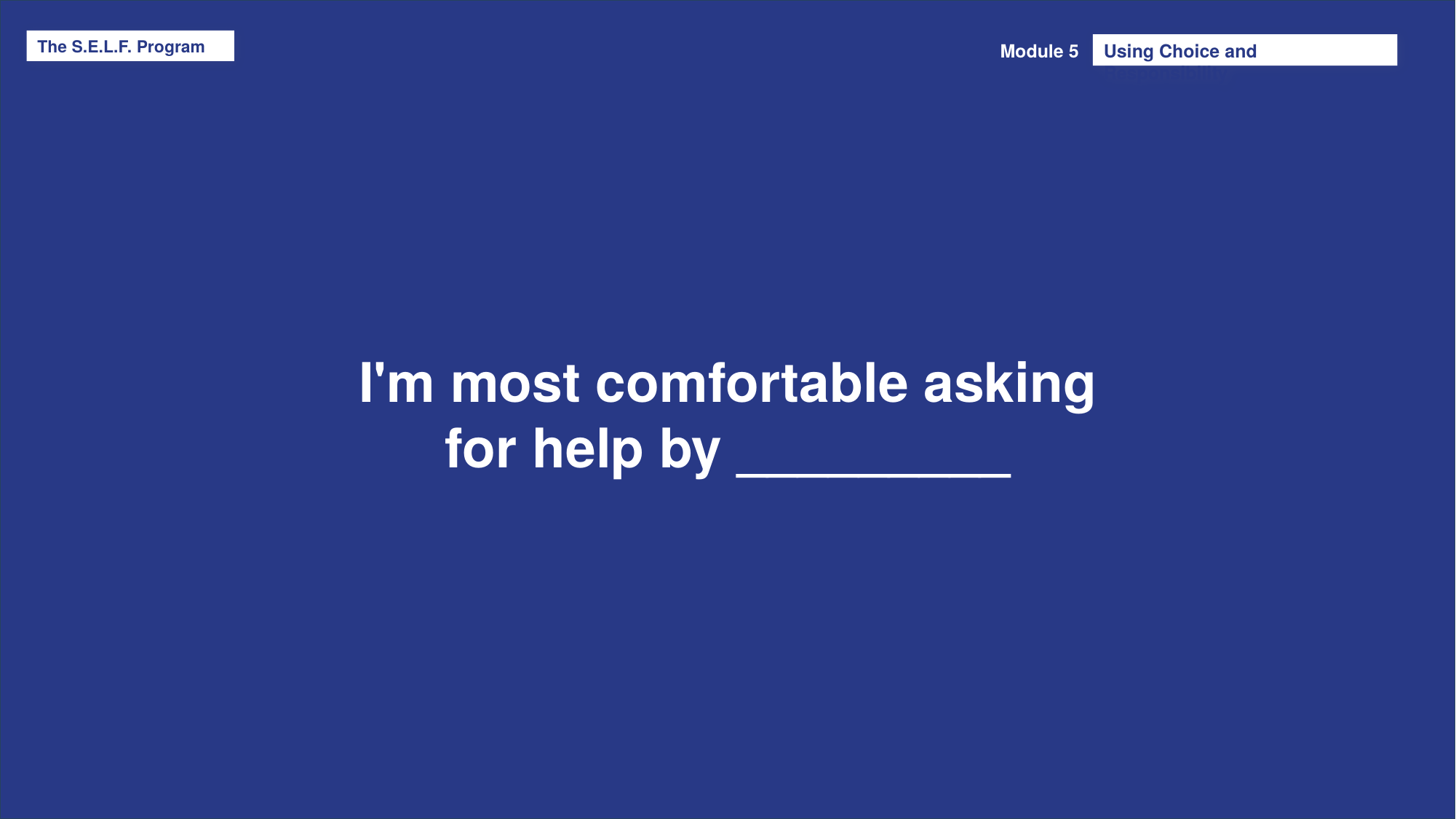

The S.E.L.F. Program
Module 5
Using Choice and Responsibility
I'm most comfortable asking for help by _________